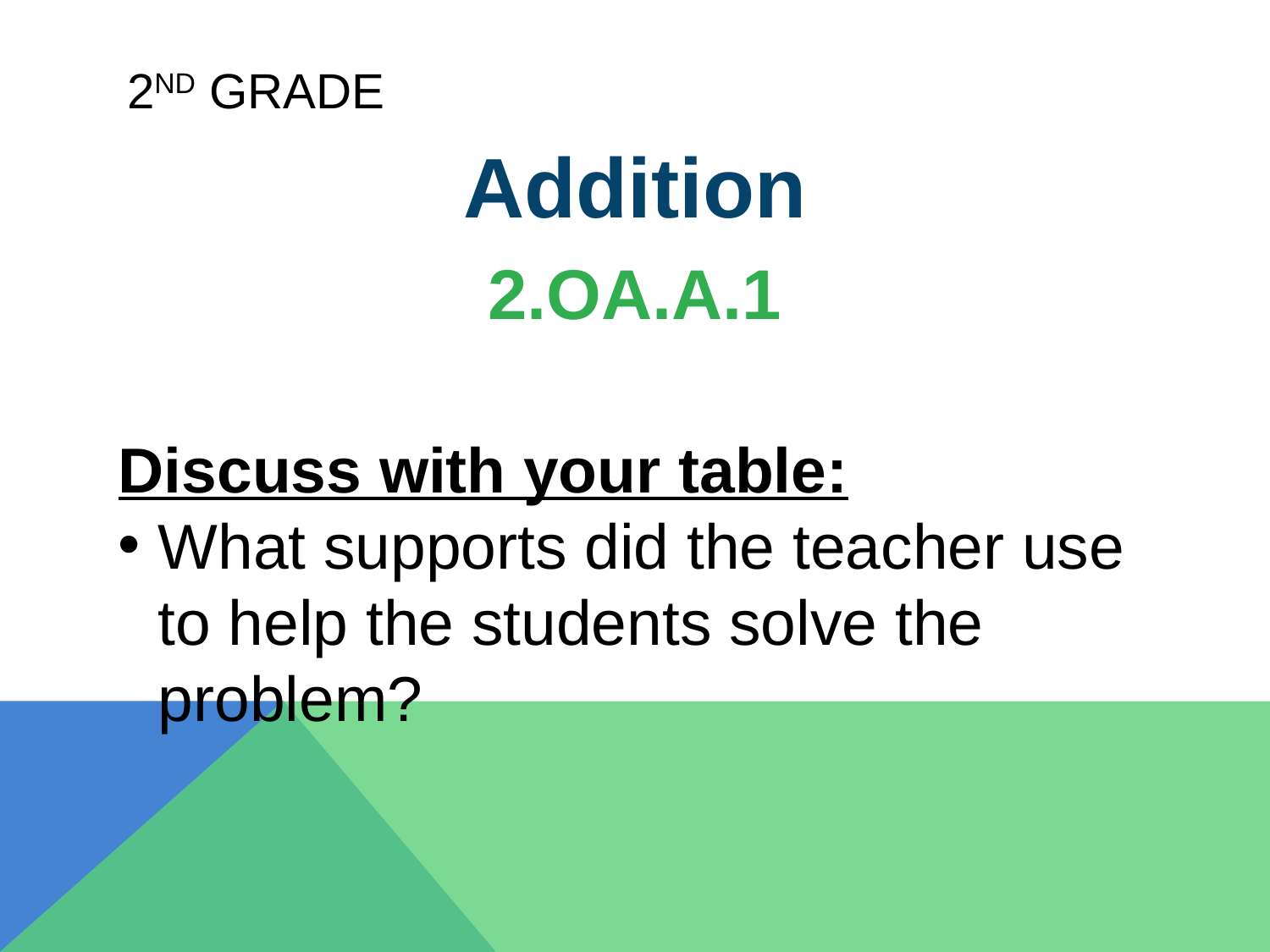

# 2nd Grade
Addition
2.OA.A.1
Discuss with your table:
What supports did the teacher use to help the students solve the problem?